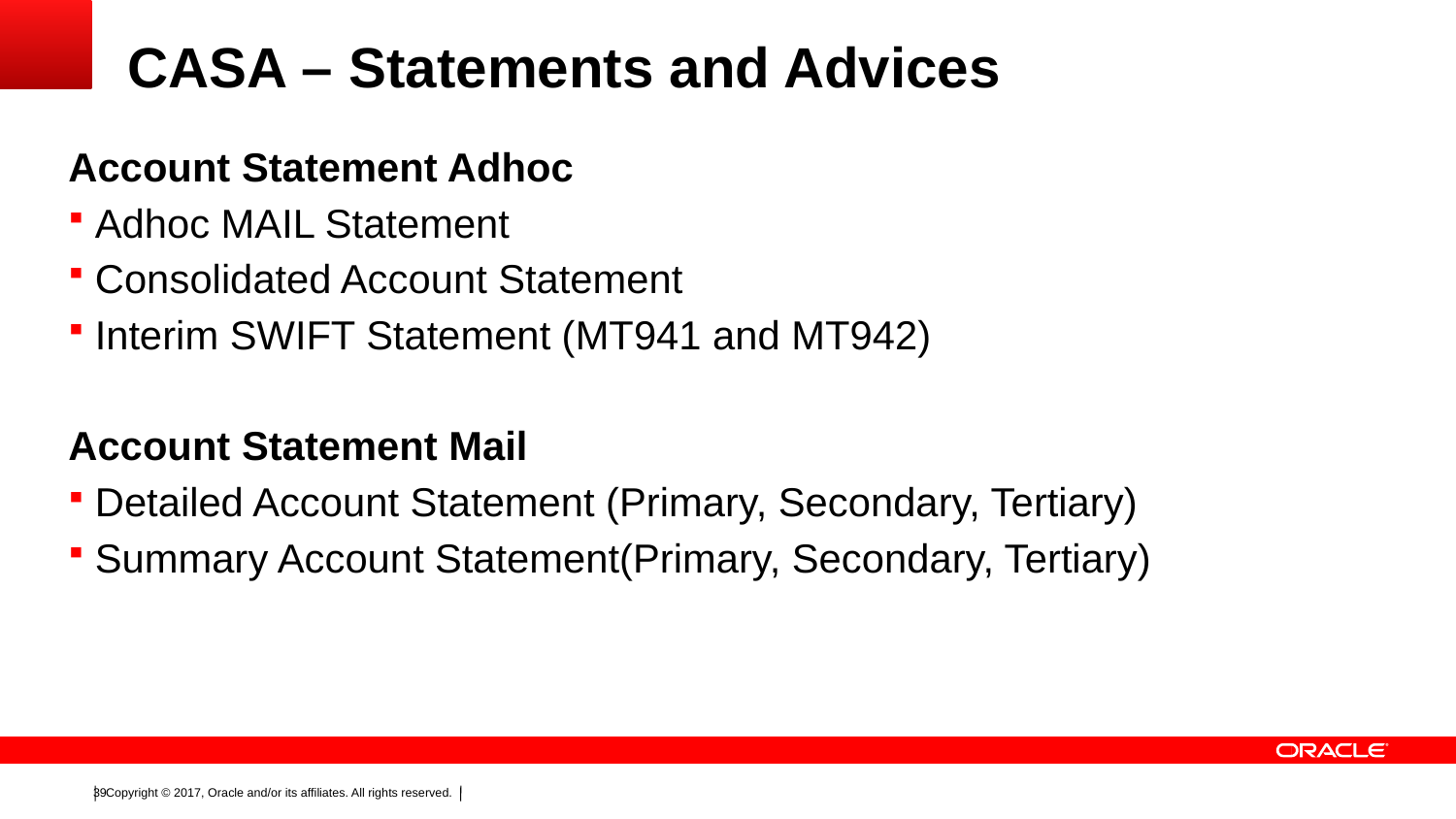

# CASA – Statements and Advices
Account Statement Adhoc
Adhoc MAIL Statement
Consolidated Account Statement
Interim SWIFT Statement (MT941 and MT942)

Account Statement Mail
Detailed Account Statement (Primary, Secondary, Tertiary)
Summary Account Statement(Primary, Secondary, Tertiary)